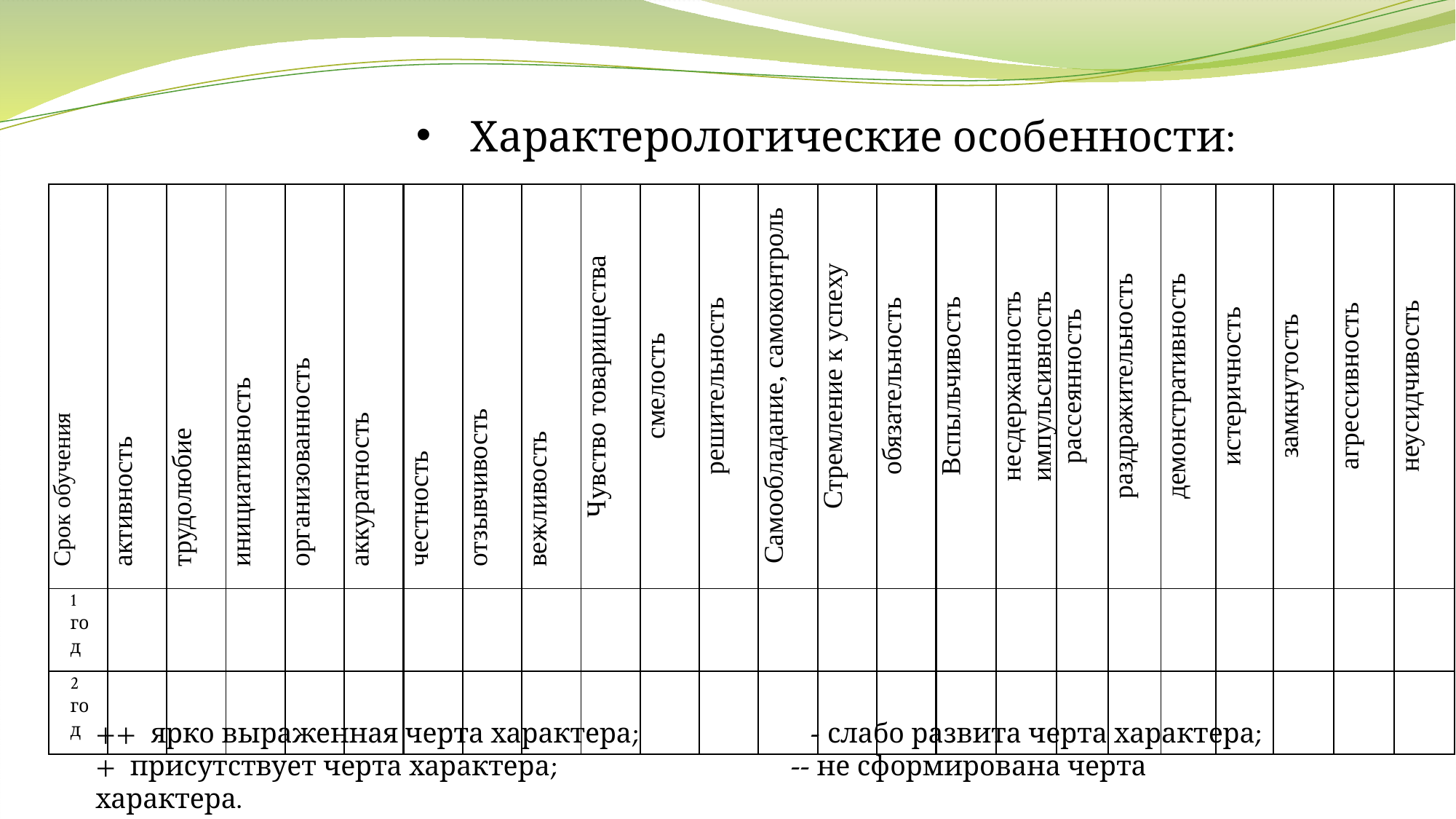

Характерологические особенности:
| Срок обучения | активность | трудолюбие | инициативность | организованность | аккуратность | честность | отзывчивость | вежливость | Чувство товарищества | смелость | решительность | Самообладание, самоконтроль | Стремление к успеху | обязательность | Вспыльчивость | несдержанность импульсивность | рассеянность | раздражительность | демонстративность | истеричность | замкнутость | агрессивность | неусидчивость |
| --- | --- | --- | --- | --- | --- | --- | --- | --- | --- | --- | --- | --- | --- | --- | --- | --- | --- | --- | --- | --- | --- | --- | --- |
| 1 год |  |  |  |  |  |  |  |  |  |  |  |  |  |  |  |  |  |  |  |  |  |  |  |
| 2 год |  |  |  |  |  |  |  |  |  |  |  |  |  |  |  |  |  |  |  |  |  |  |  |
++  ярко выраженная черта характера;                         - слабо развита черта характера;
+  присутствует черта характера;                                  -- не сформирована черта характера.